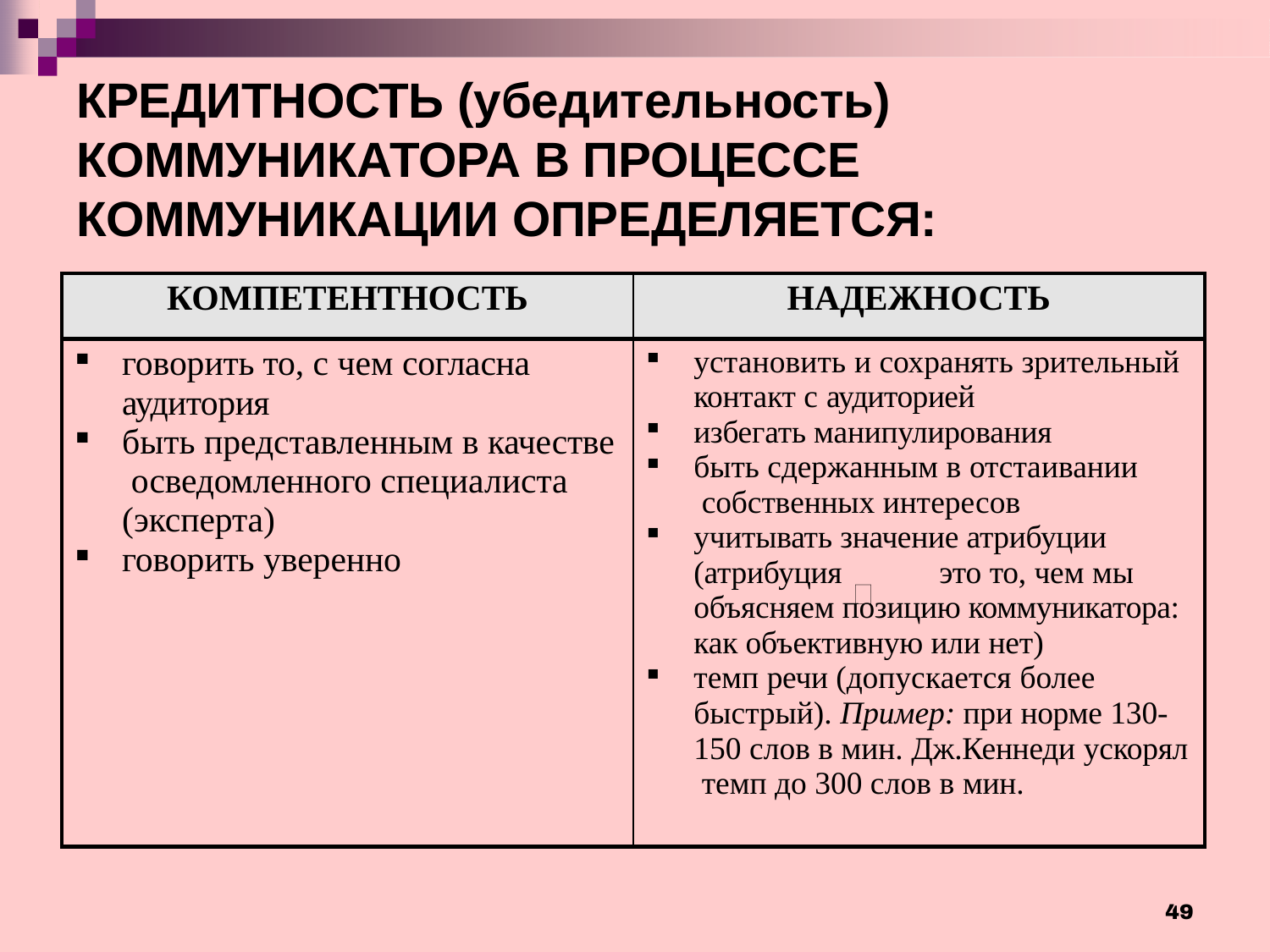

# КРЕДИТНОСТЬ (убедительность)  КОММУНИКАТОРА В ПРОЦЕССЕ  КОММУНИКАЦИИ ОПРЕДЕЛЯЕТСЯ:
| КОМПЕТЕНТНОСТЬ | НАДЕЖНОСТЬ |
| --- | --- |
| говорить то, с чем согласна аудитория быть представленным в качестве осведомленного специалиста (эксперта) говорить уверенно | установить и сохранять зрительный контакт с аудиторией избегать манипулирования быть сдержанным в отстаивании собственных интересов учитывать значение атрибуции (атрибуция это то, чем мы объясняем позицию коммуникатора: как объективную или нет) темп речи (допускается более быстрый). Пример: при норме 130- 150 слов в мин. Дж.Кеннеди ускорял темп до 300 слов в мин. |

49